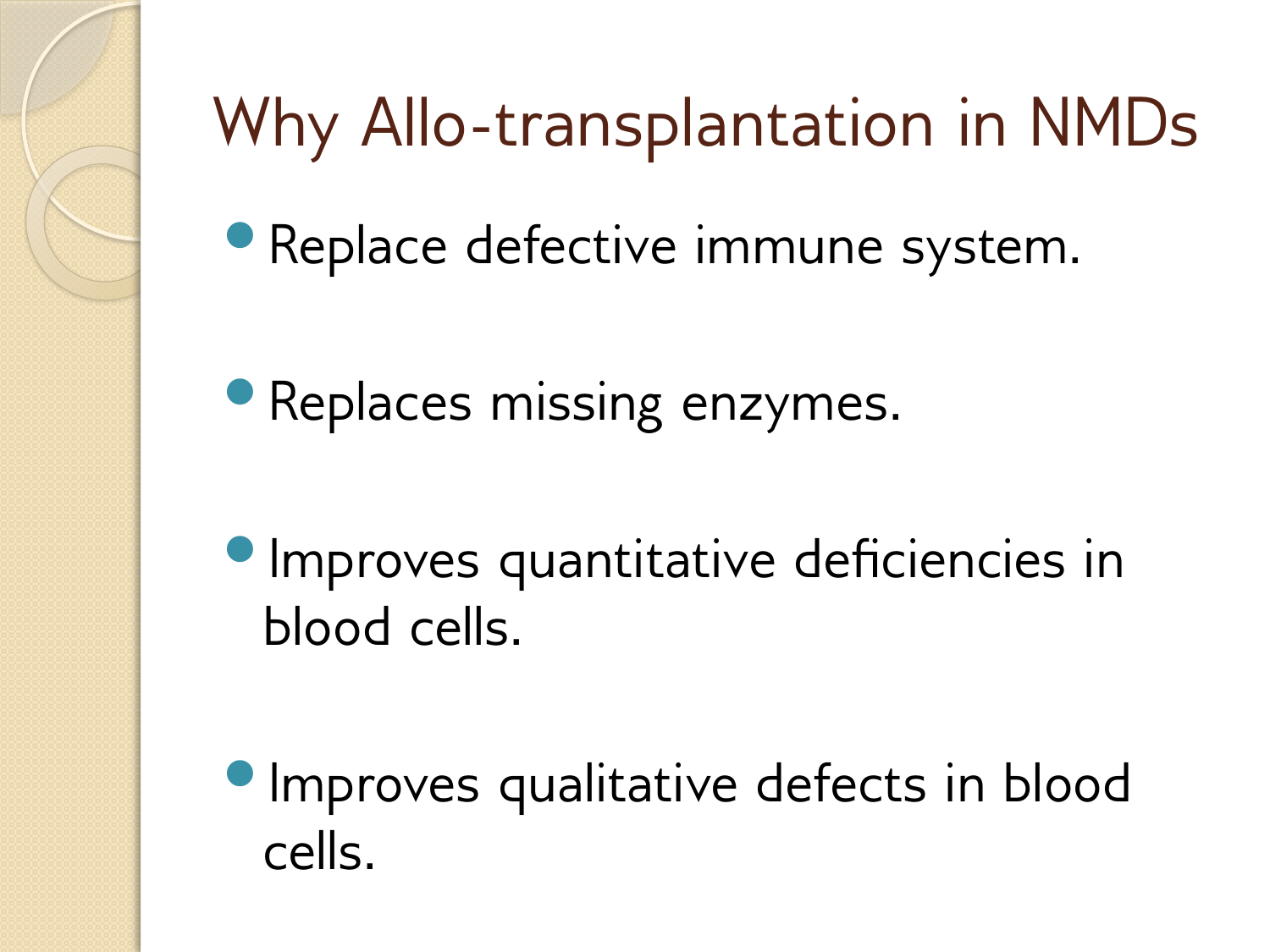

# Why Allo-transplantation in NMDs
Replace defective immune system.

Replaces missing enzymes.

Improves quantitative deficiencies in blood cells.

Improves qualitative defects in blood cells.